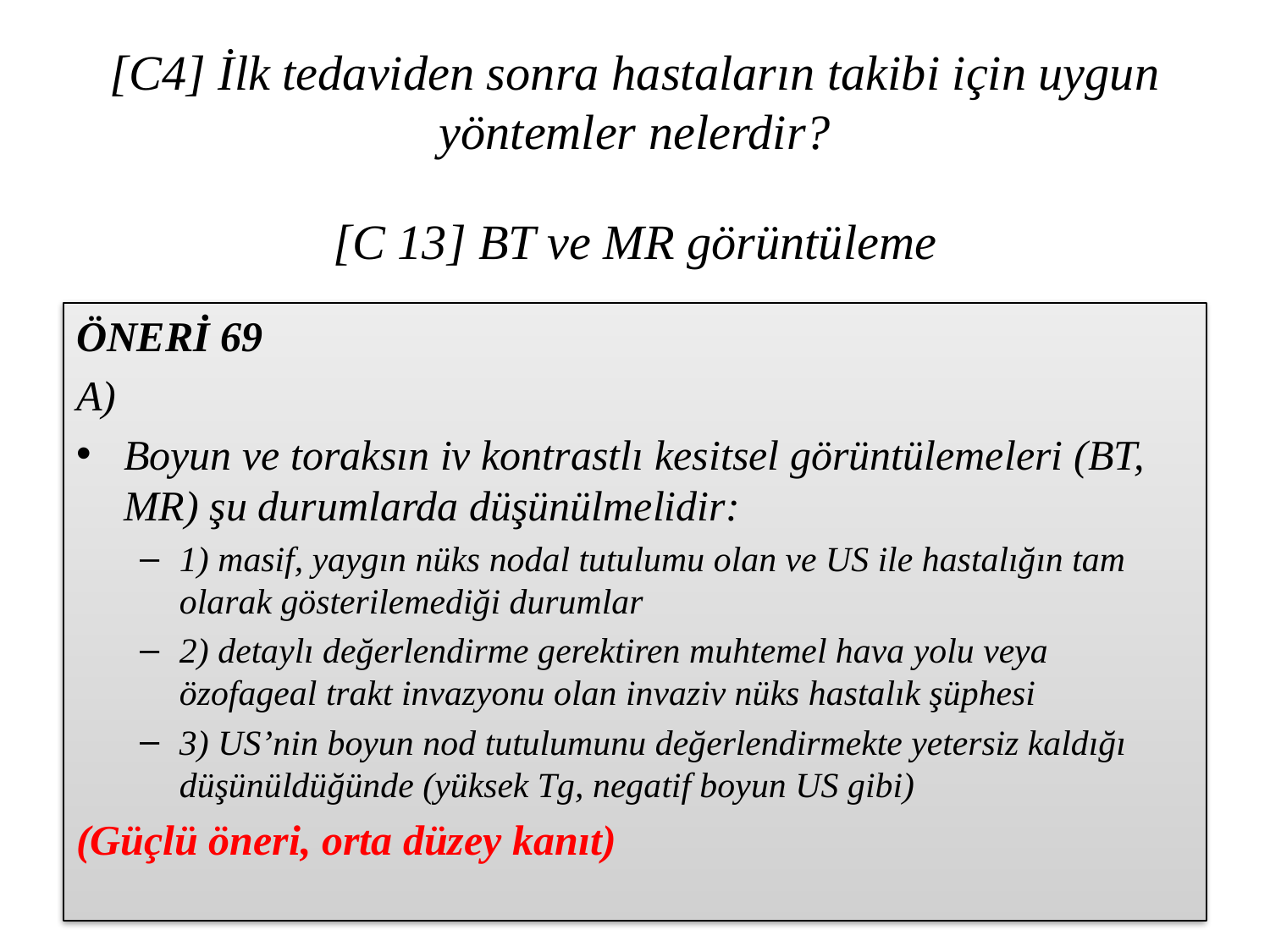

# [C4] İlk tedaviden sonra hastaların takibi için uygun yöntemler nelerdir?
[C 13] BT ve MR görüntüleme
ÖNERİ 69
A)
Boyun ve toraksın iv kontrastlı kesitsel görüntülemeleri (BT, MR) şu durumlarda düşünülmelidir:
1) masif, yaygın nüks nodal tutulumu olan ve US ile hastalığın tam olarak gösterilemediği durumlar
2) detaylı değerlendirme gerektiren muhtemel hava yolu veya özofageal trakt invazyonu olan invaziv nüks hastalık şüphesi
3) US’nin boyun nod tutulumunu değerlendirmekte yetersiz kaldığı düşünüldüğünde (yüksek Tg, negatif boyun US gibi)
(Güçlü öneri, orta düzey kanıt)